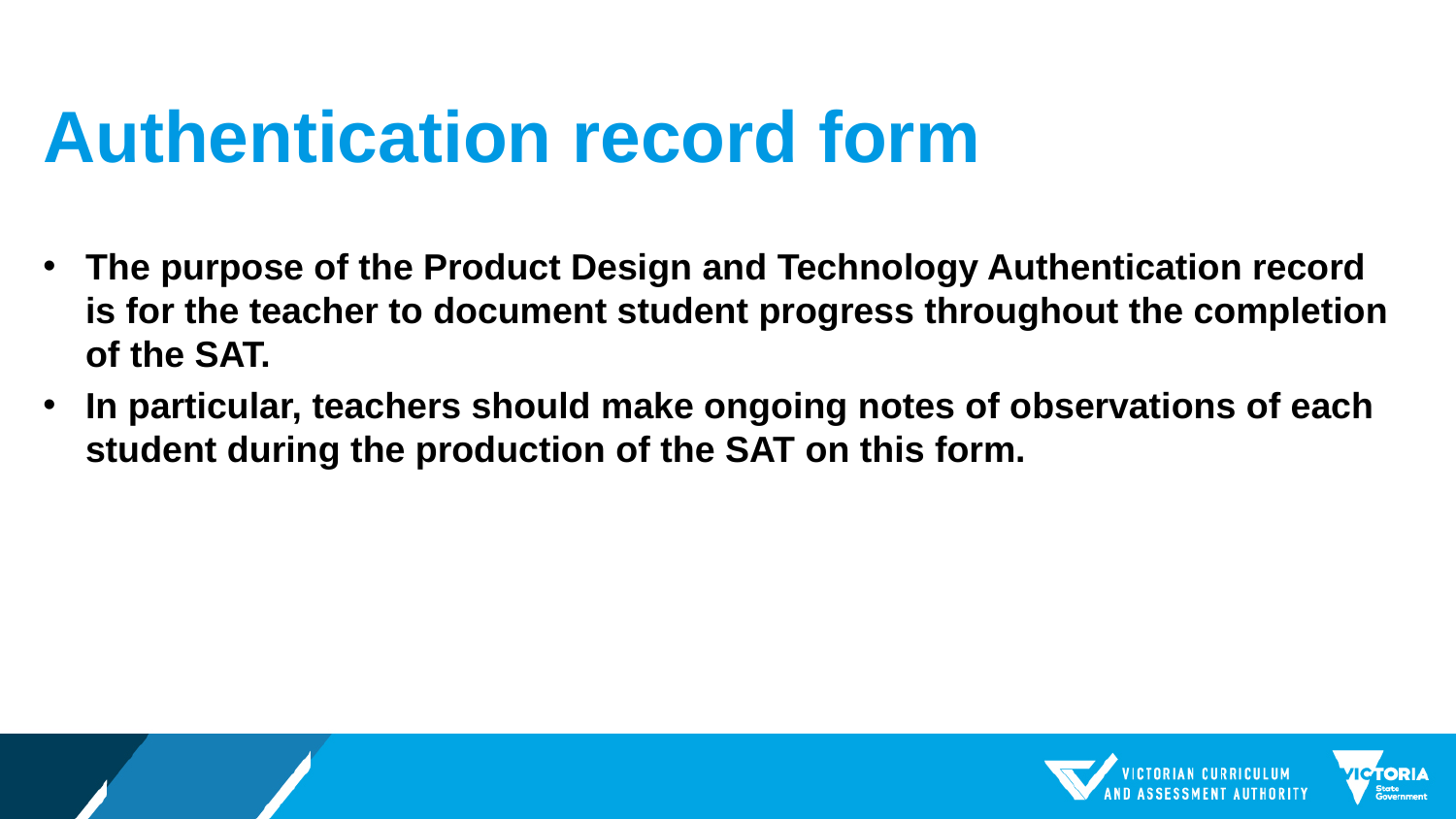

# Authentication record form
The purpose of the Product Design and Technology Authentication record is for the teacher to document student progress throughout the completion of the SAT.
In particular, teachers should make ongoing notes of observations of each student during the production of the SAT on this form.